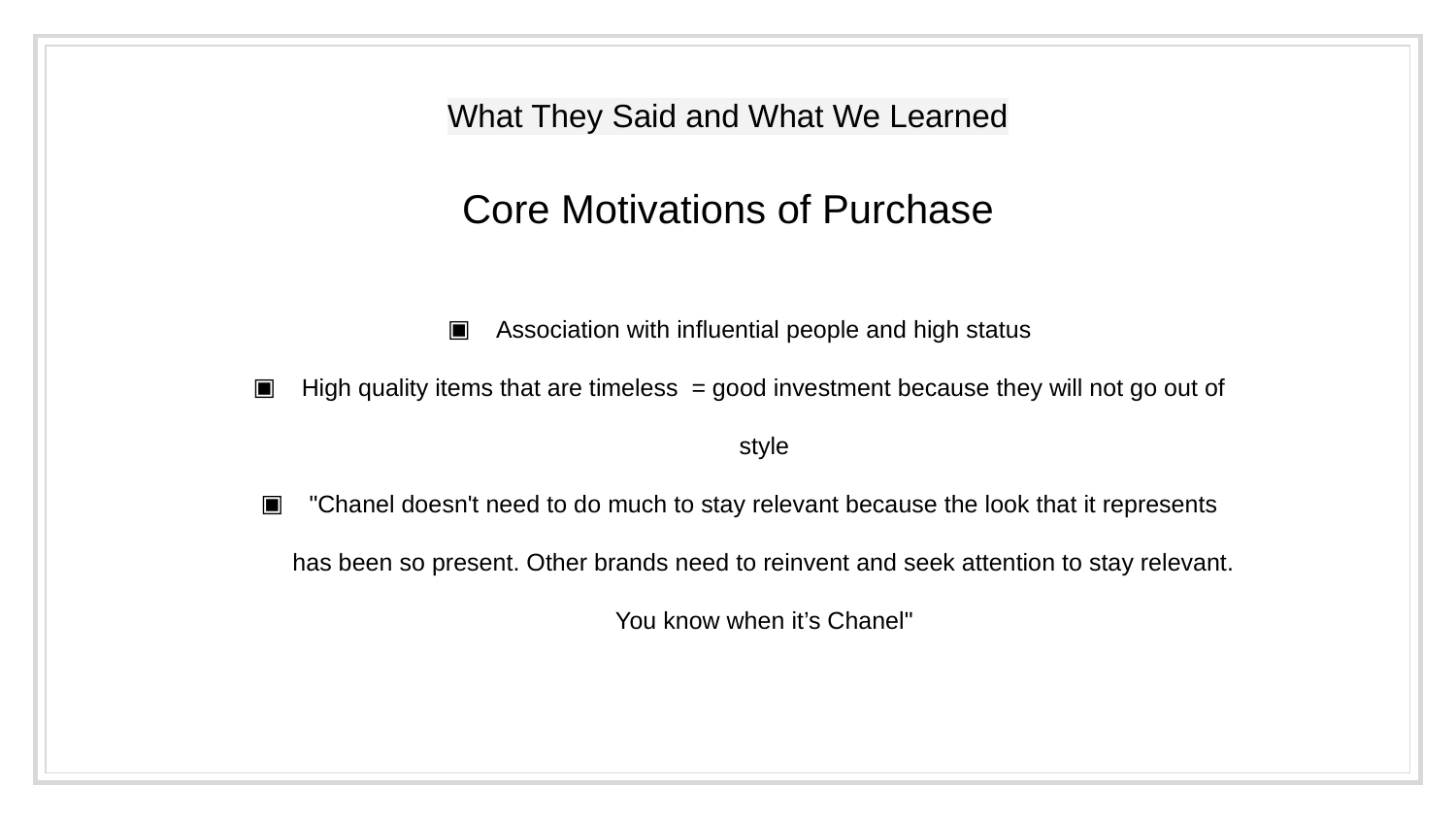

# What They Said and What We Learned
Core Motivations of Purchase

Association with influential people and high status
High quality items that are timeless  = good investment because they will not go out of style
"Chanel doesn't need to do much to stay relevant because the look that it represents has been so present. Other brands need to reinvent and seek attention to stay relevant. You know when it’s Chanel"